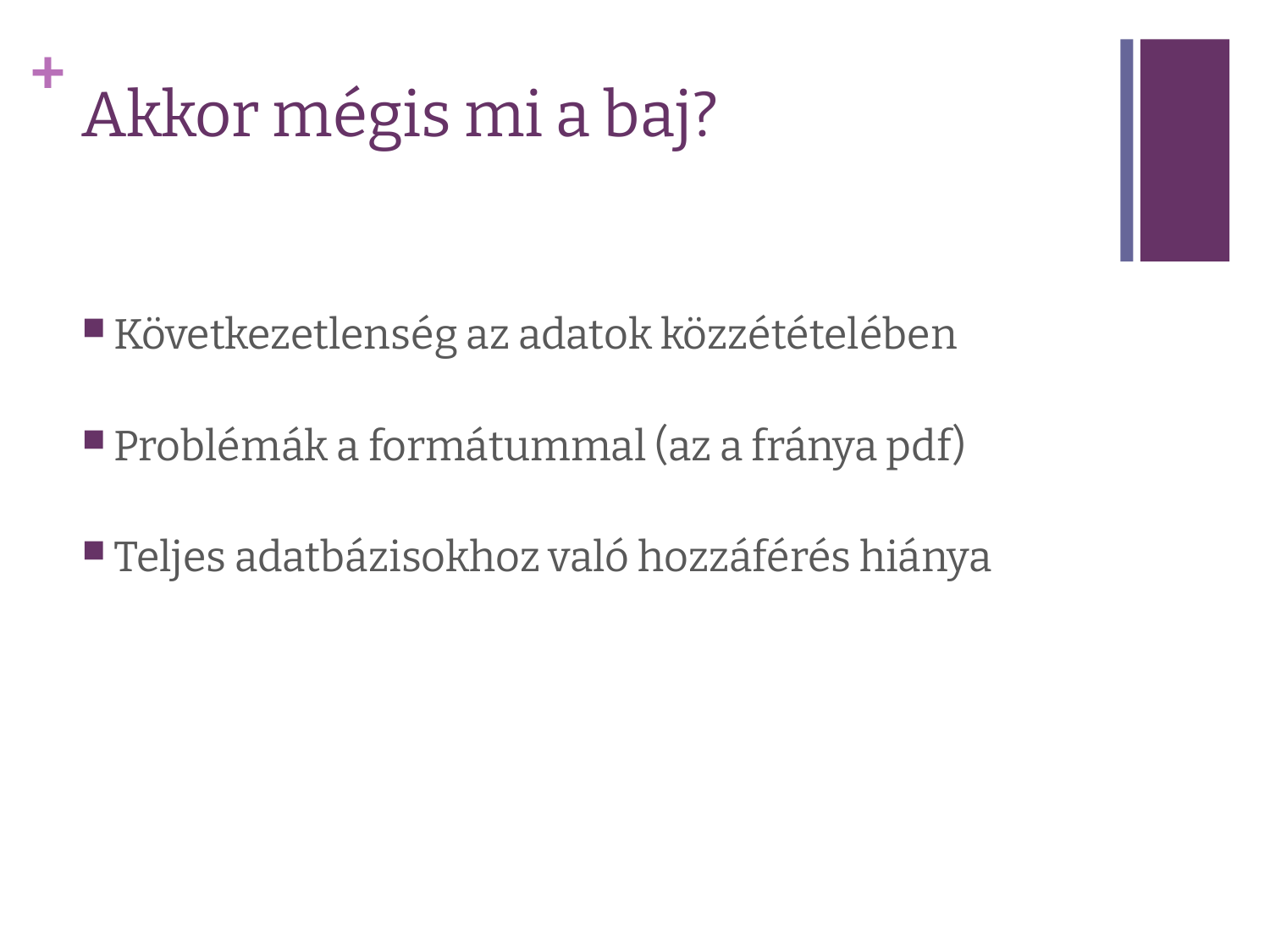

# Akkor mégis mi a baj?
Következetlenség az adatok közzétételében
Problémák a formátummal (az a fránya pdf)
Teljes adatbázisokhoz való hozzáférés hiánya